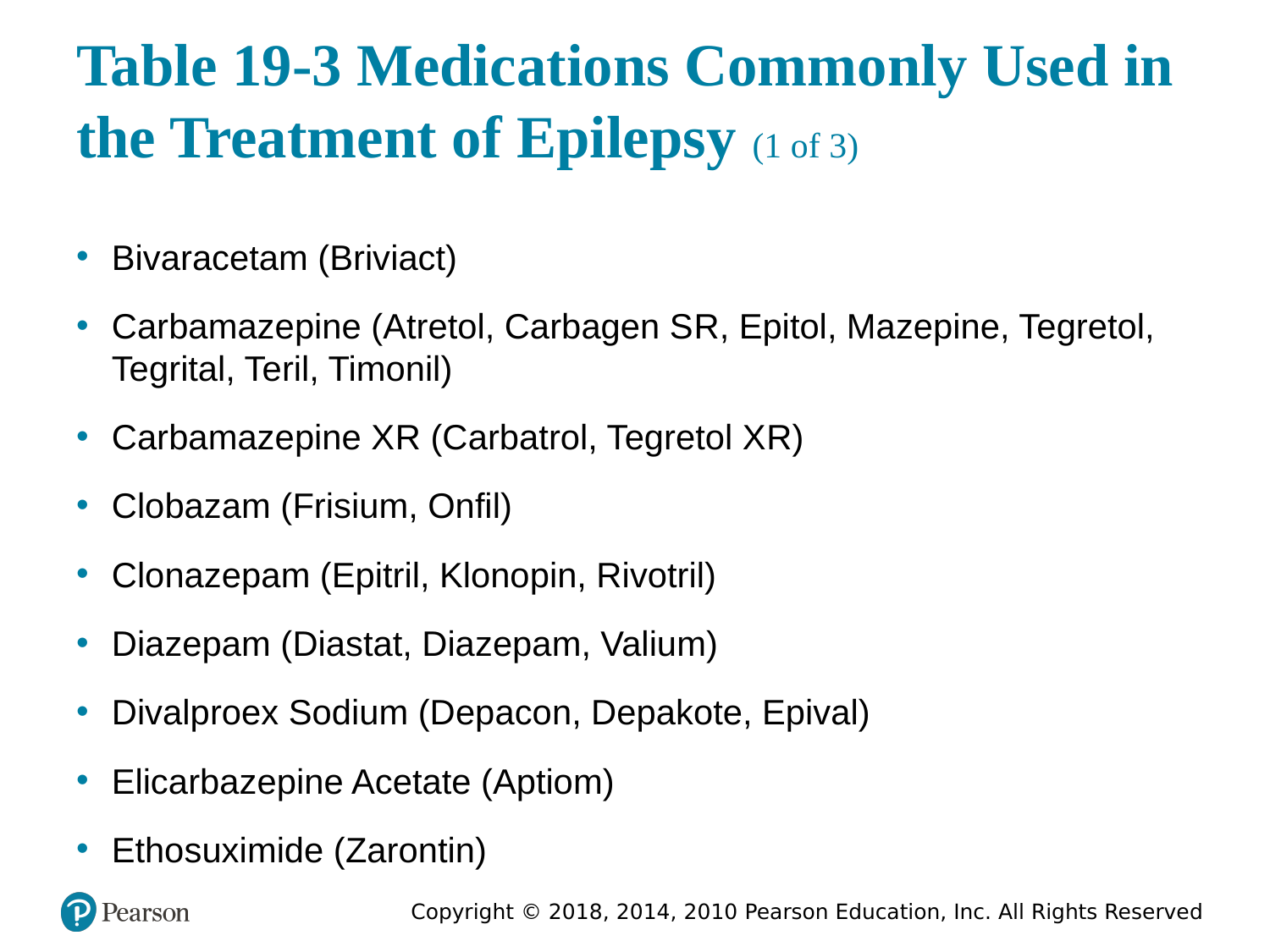

# Table 19-3 Medications Commonly Used in the Treatment of Epilepsy (1 of 3)
Bivaracetam (Briviact)
Carbamazepine (Atretol, Carbagen S R, Epitol, Mazepine, Tegretol, Tegrital, Teril, Timonil)
Carbamazepine X R (Carbatrol, Tegretol X R)
Clobazam (Frisium, Onfil)
Clonazepam (Epitril, Klonopin, Rivotril)
Diazepam (Diastat, Diazepam, Valium)
Divalproex Sodium (Depacon, Depakote, Epival)
Elicarbazepine Acetate (Aptiom)
Ethosuximide (Zarontin)